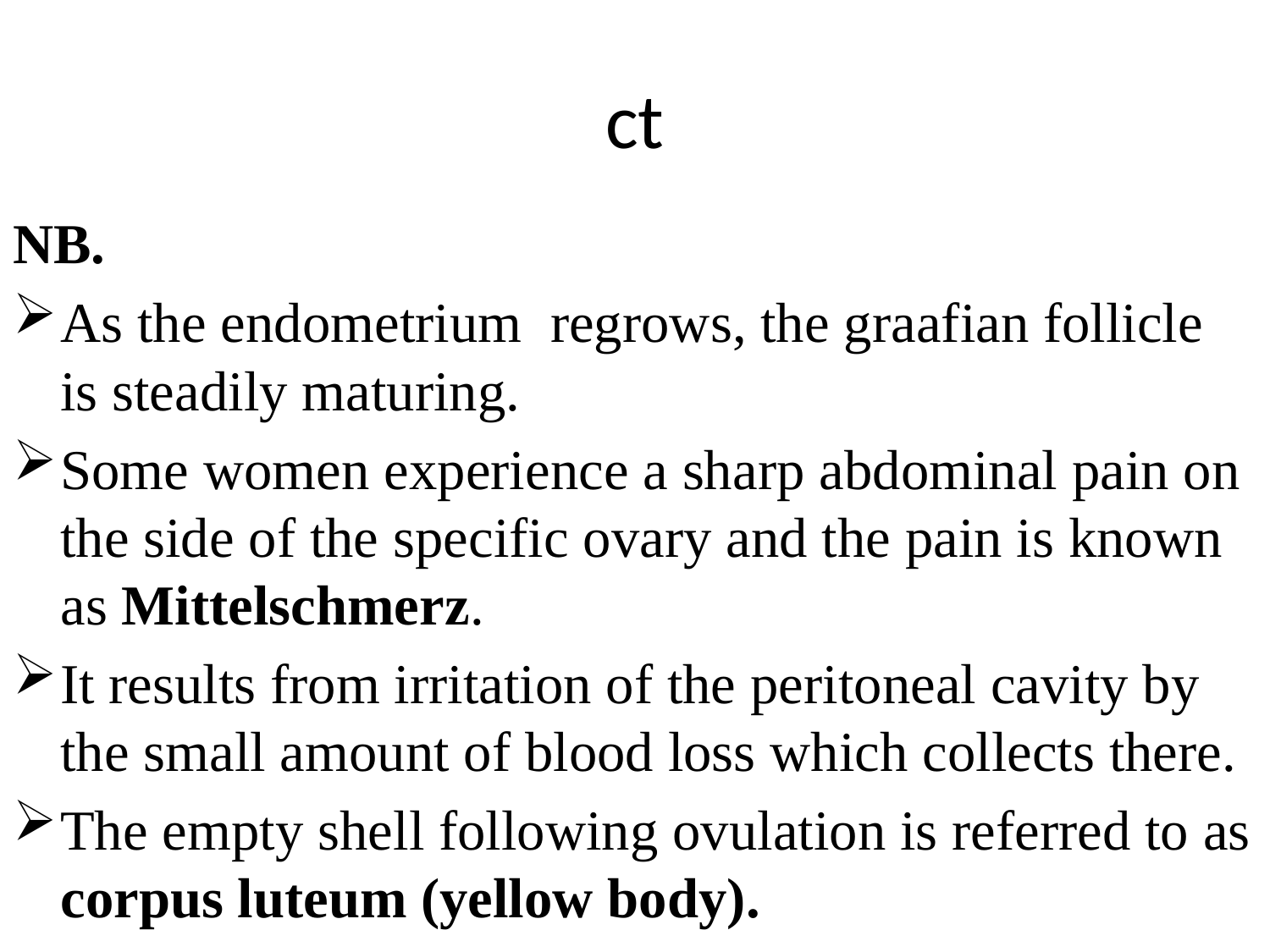

# ct
NB.
As the endometrium  regrows, the graafian follicle is steadily maturing.
Some women experience a sharp abdominal pain on the side of the specific ovary and the pain is known as Mittelschmerz.
It results from irritation of the peritoneal cavity by the small amount of blood loss which collects there.
The empty shell following ovulation is referred to as corpus luteum (yellow body).